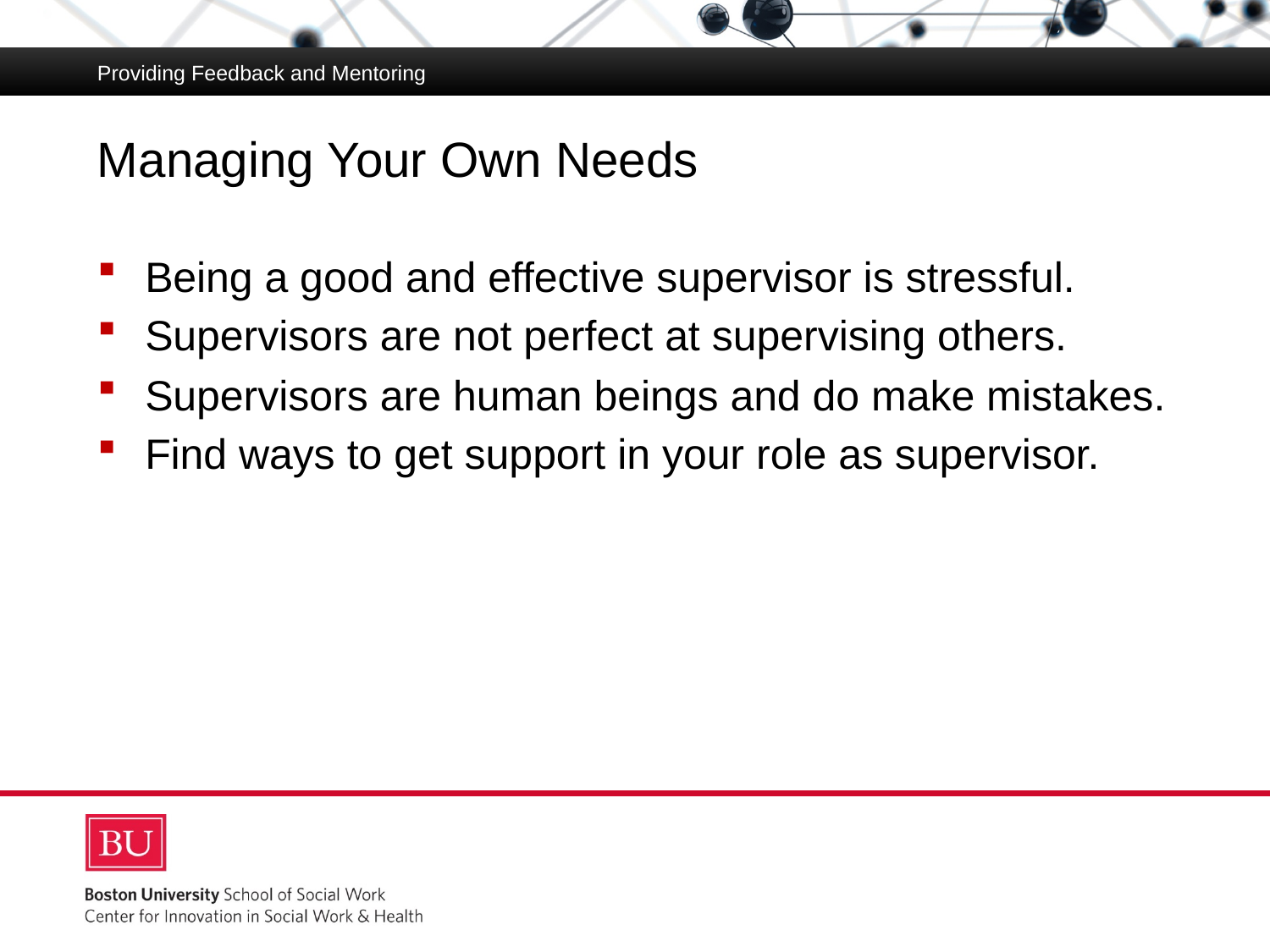

Providing Feedback and Mentoring
# Managing Your Own Needs
Being a good and effective supervisor is stressful.
Supervisors are not perfect at supervising others.
Supervisors are human beings and do make mistakes.
Find ways to get support in your role as supervisor.